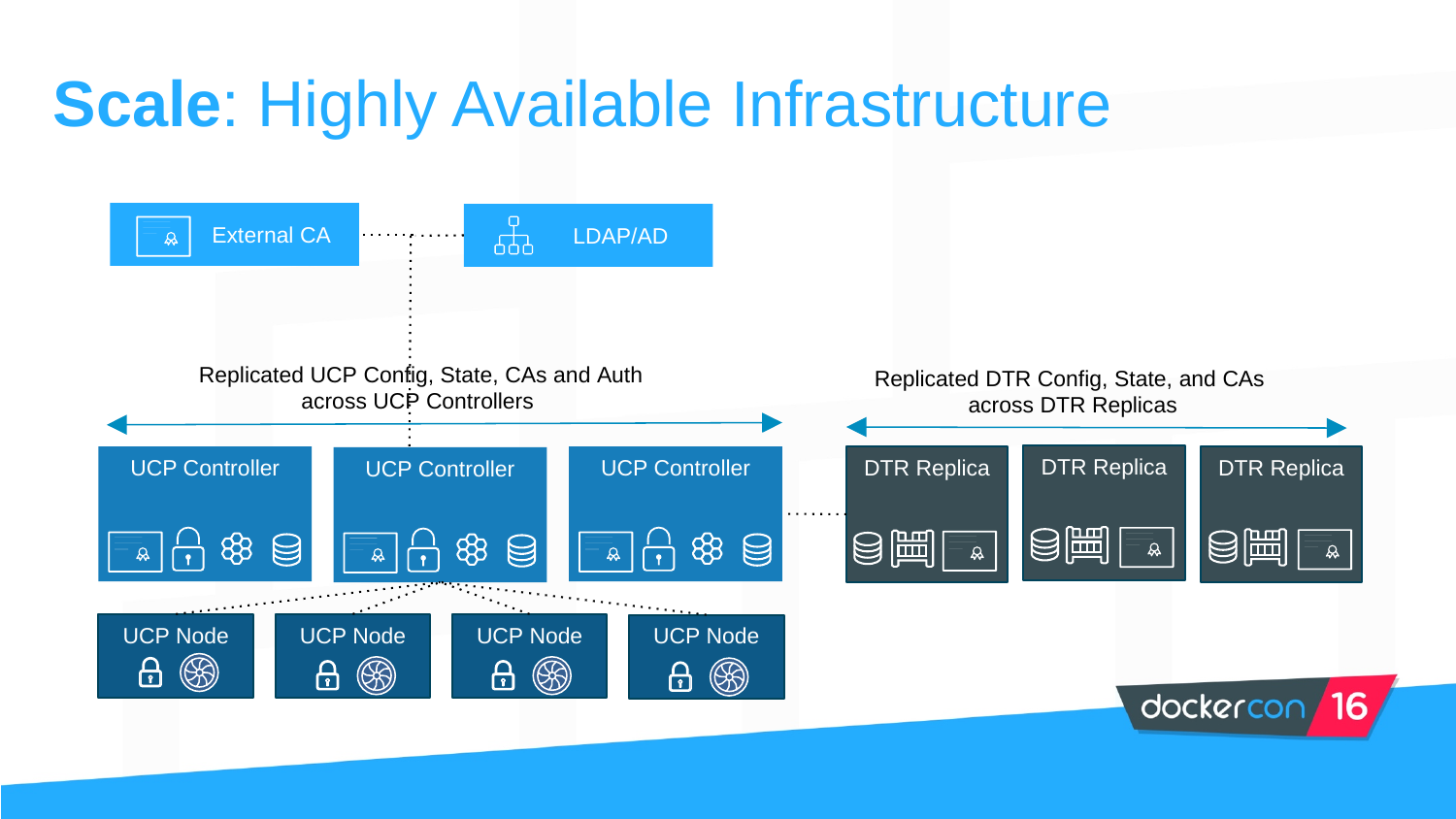

Scale: Highly Available Infrastructure
External CA
LDAP/AD

Replicated UCP Config, State, CAs and Auth
across UCP Controllers
Replicated DTR Config, State, and CAs
across DTR Replicas
DTR Replica
UCP Controller
UCP Controller
DTR Replica
DTR Replica
UCP Controller

UCP Node
UCP Node
UCP Node
UCP Node